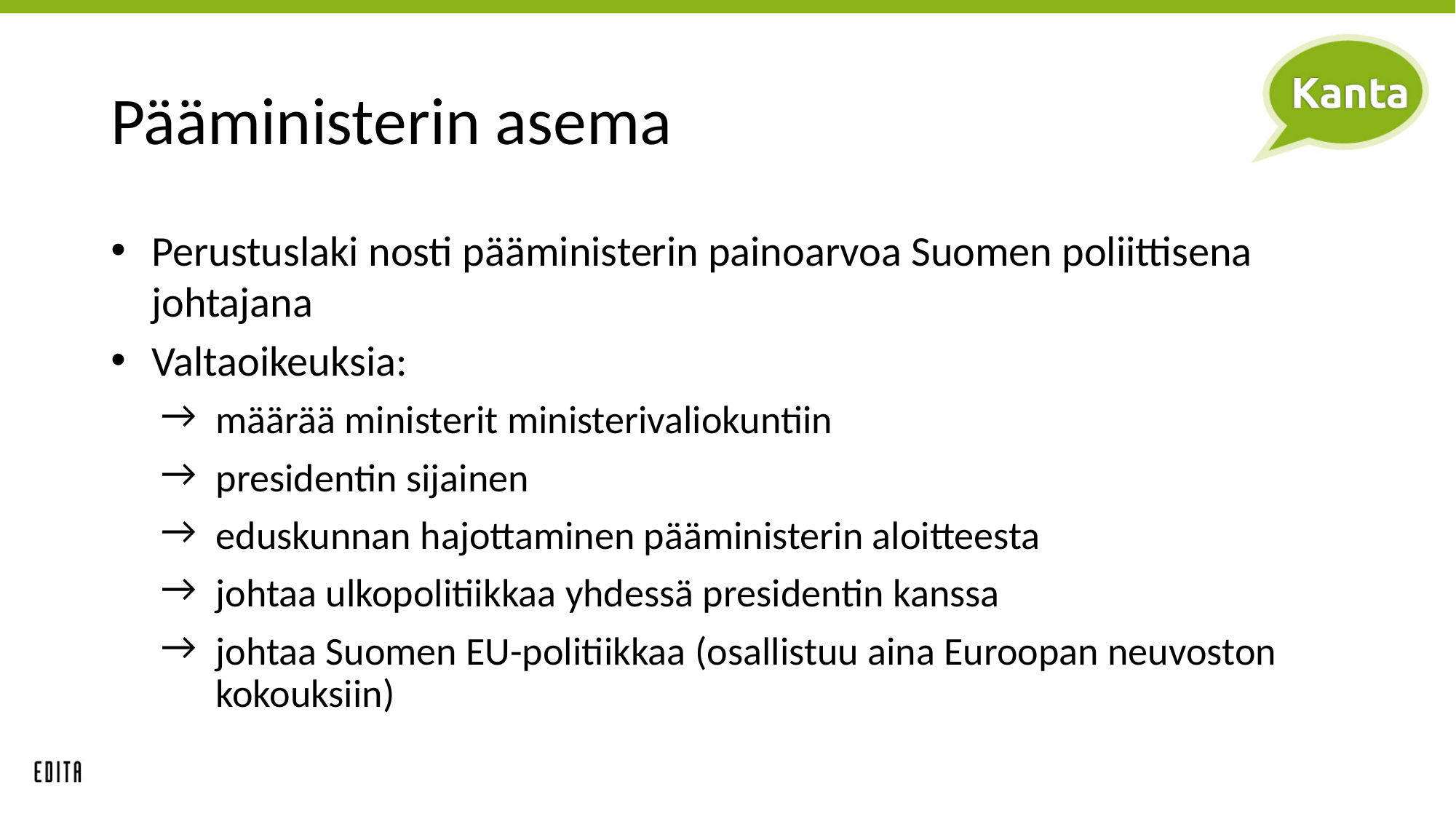

# Pääministerin asema
Perustuslaki nosti pääministerin painoarvoa Suomen poliittisena johtajana
Valtaoikeuksia:
määrää ministerit ministerivaliokuntiin
presidentin sijainen
eduskunnan hajottaminen pääministerin aloitteesta
johtaa ulkopolitiikkaa yhdessä presidentin kanssa
johtaa Suomen EU-politiikkaa (osallistuu aina Euroopan neuvoston kokouksiin)